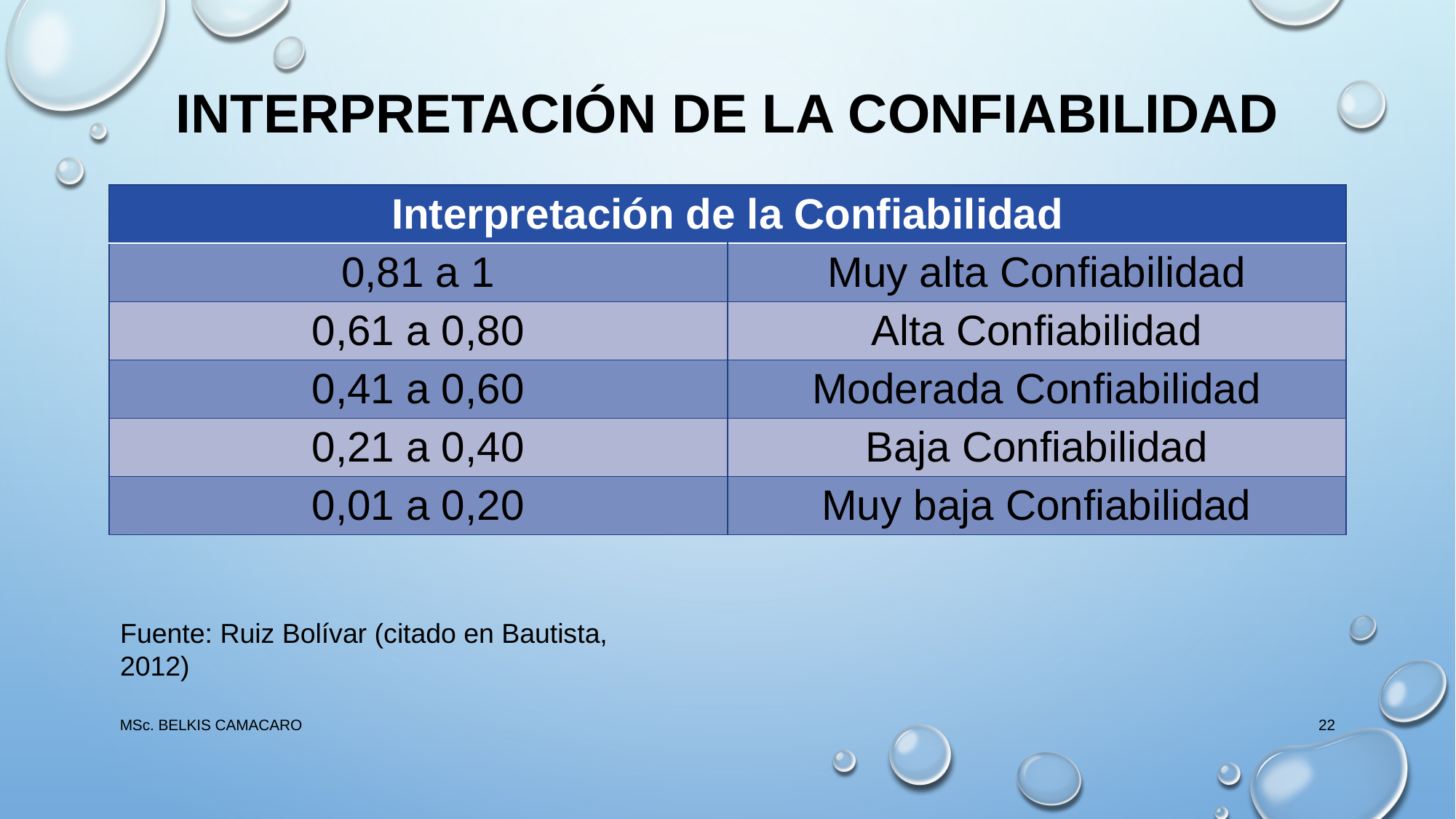

# Interpretación de la confiabilidad
| Interpretación de la Confiabilidad |  |
| --- | --- |
| 0,81 a 1 | Muy alta Confiabilidad |
| 0,61 a 0,80 | Alta Confiabilidad |
| 0,41 a 0,60 | Moderada Confiabilidad |
| 0,21 a 0,40 | Baja Confiabilidad |
| 0,01 a 0,20 | Muy baja Confiabilidad |
Fuente: Ruiz Bolívar (citado en Bautista, 2012)
MSc. BELKIS CAMACARO
22